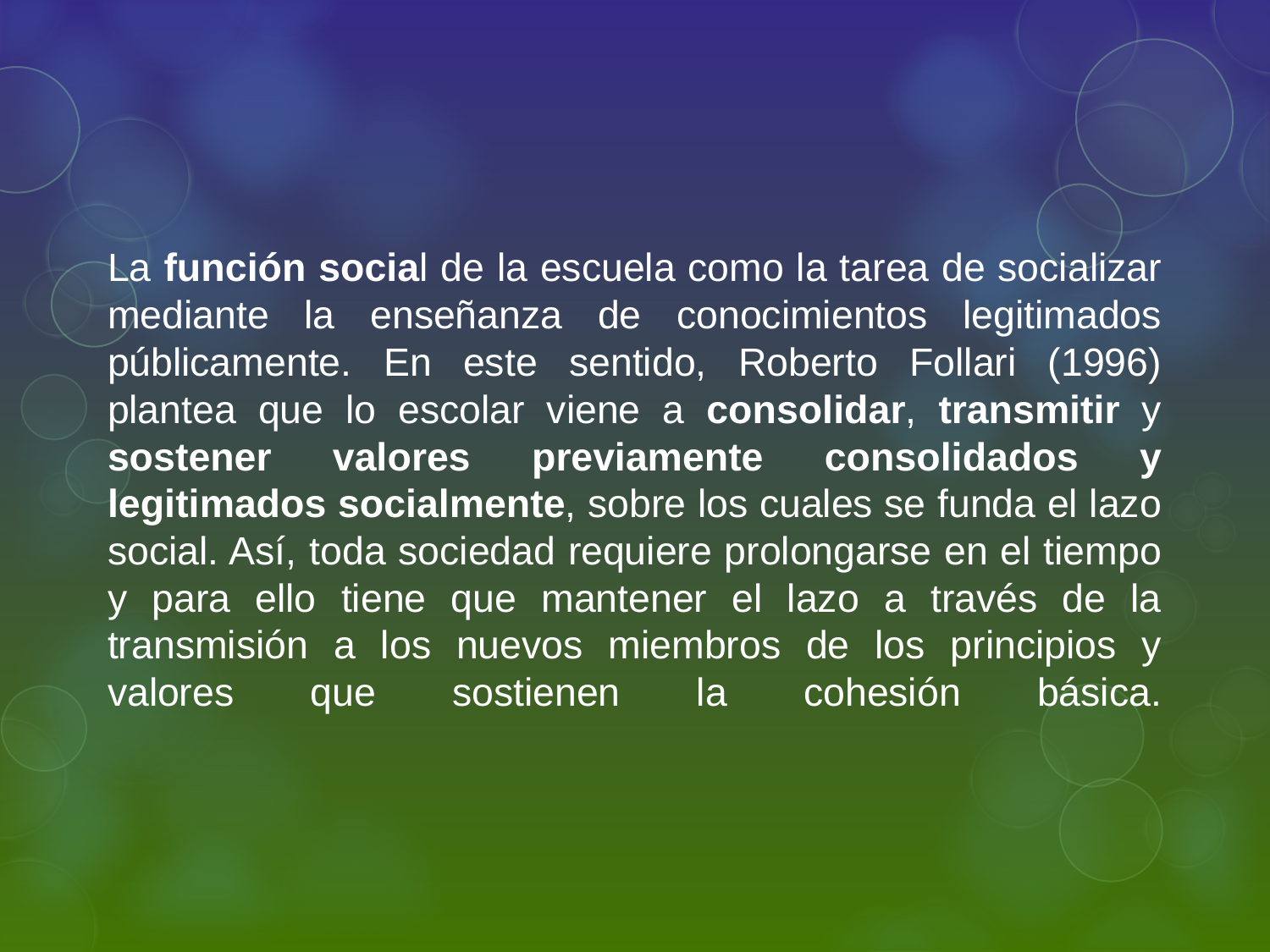

La función social de la escuela como la tarea de socializar mediante la enseñanza de conocimientos legitimados públicamente. En este sentido, Roberto Follari (1996) plantea que lo escolar viene a consolidar, transmitir y sostener valores previamente consolidados y legitimados socialmente, sobre los cuales se funda el lazo social. Así, toda sociedad requiere prolongarse en el tiempo y para ello tiene que mantener el lazo a través de la transmisión a los nuevos miembros de los principios y valores que sostienen la cohesión básica.